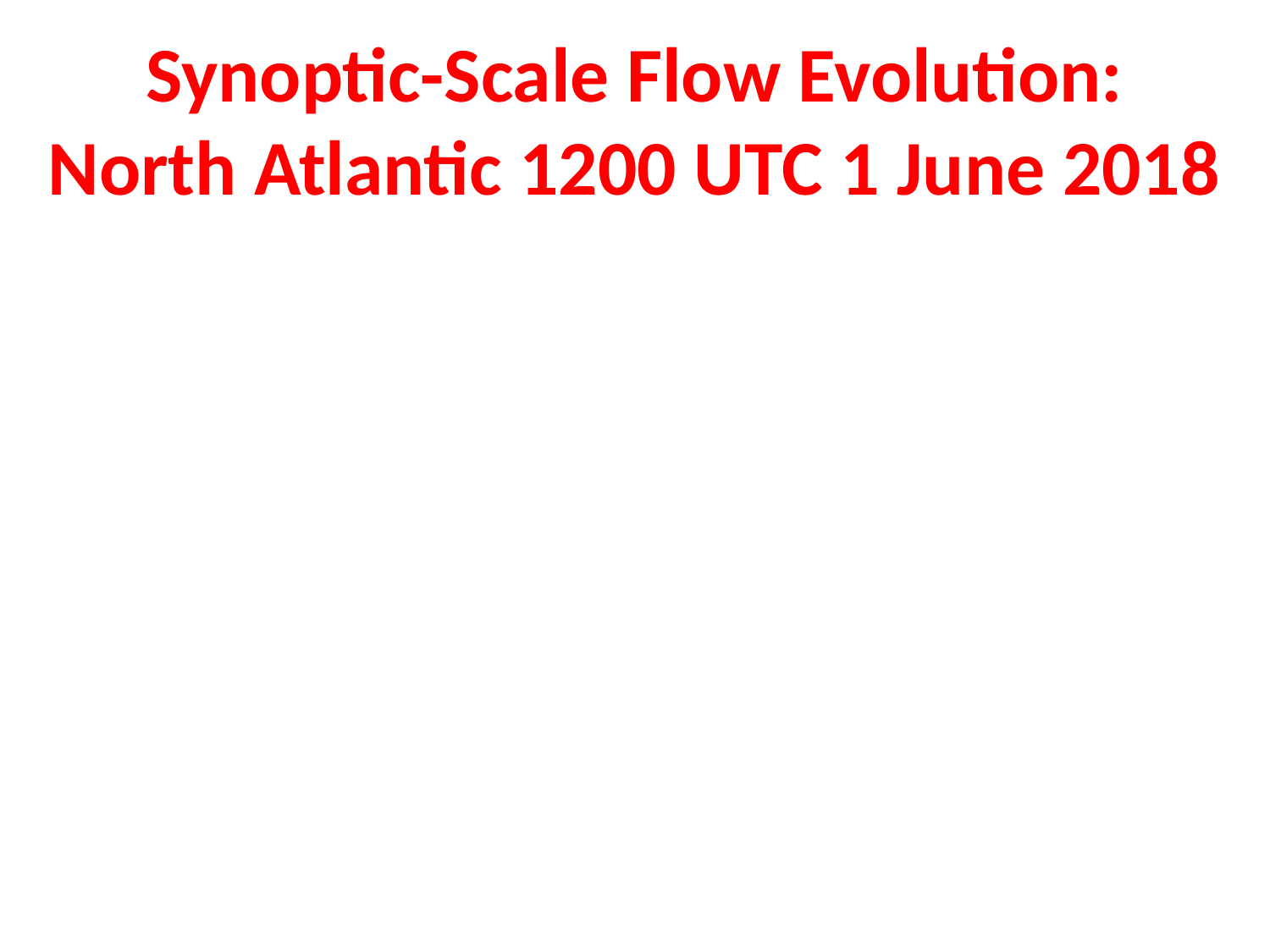

# Synoptic-Scale Flow Evolution: North Atlantic 1200 UTC 1 June 2018